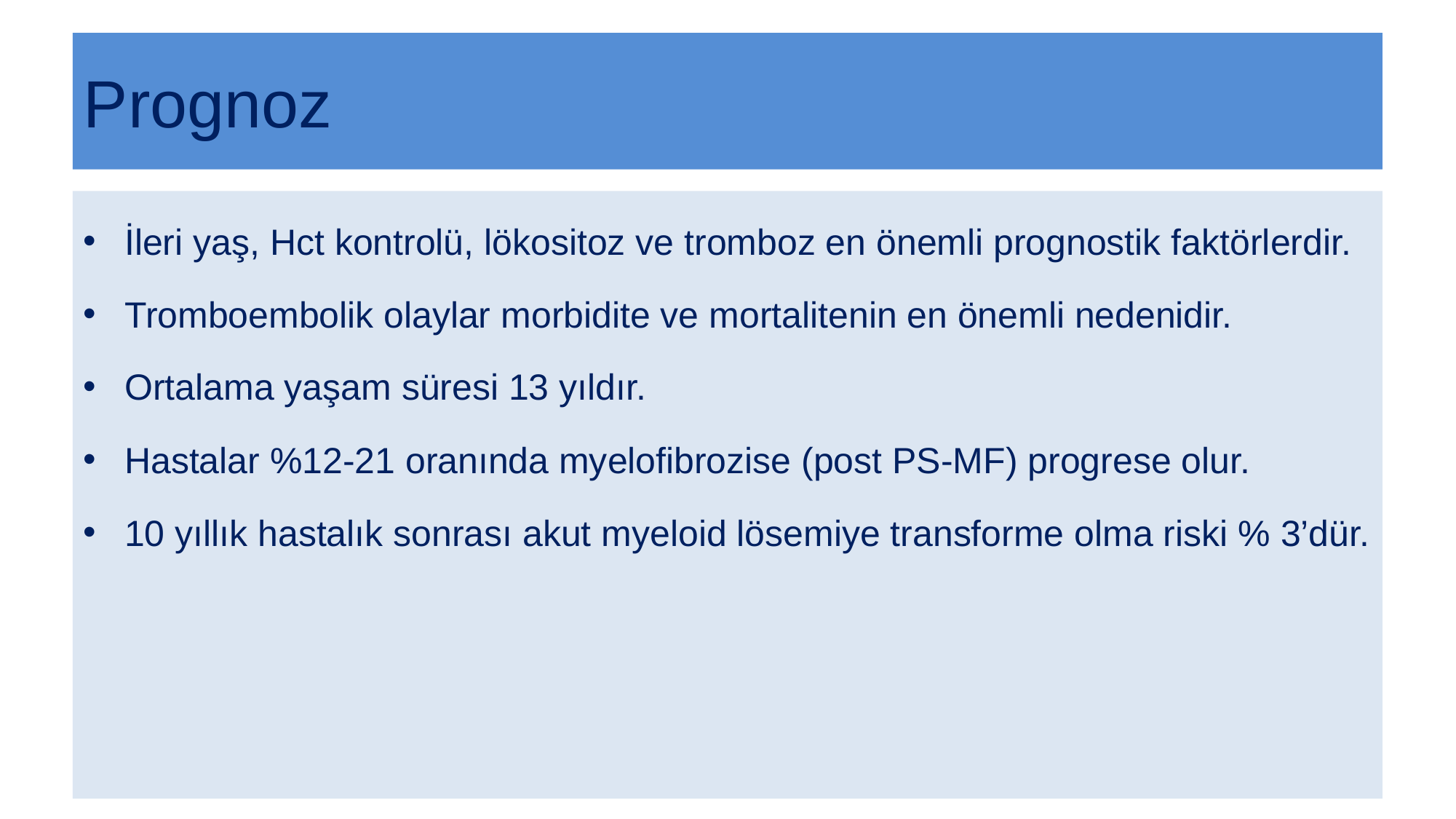

# Prognoz
İleri yaş, Hct kontrolü, lökositoz ve tromboz en önemli prognostik faktörlerdir.
Tromboembolik olaylar morbidite ve mortalitenin en önemli nedenidir.
Ortalama yaşam süresi 13 yıldır.
Hastalar %12-21 oranında myelofibrozise (post PS-MF) progrese olur.
10 yıllık hastalık sonrası akut myeloid lösemiye transforme olma riski % 3’dür.